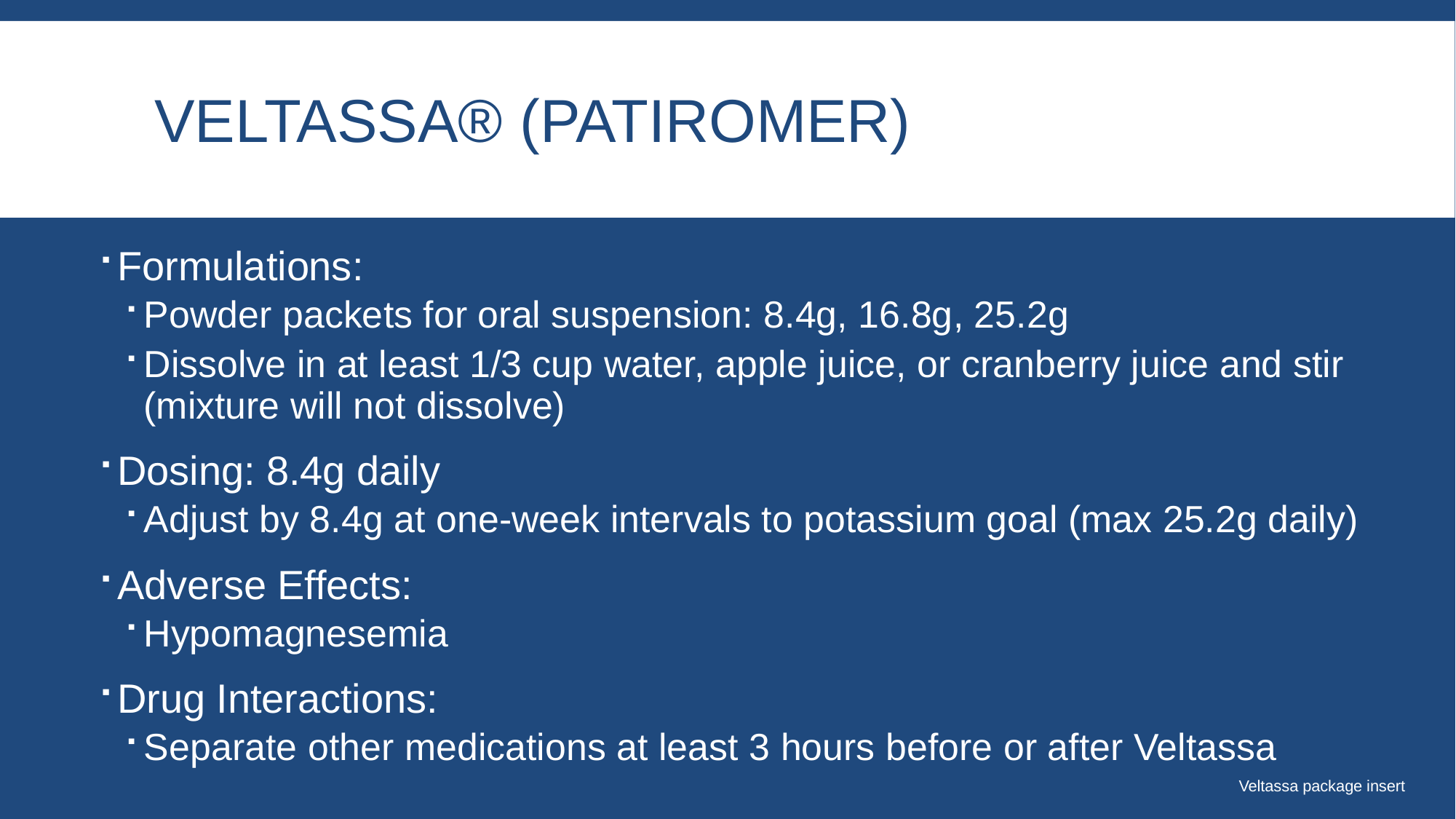

# Veltassa® (patiromer)
Formulations:
Powder packets for oral suspension: 8.4g, 16.8g, 25.2g
Dissolve in at least 1/3 cup water, apple juice, or cranberry juice and stir (mixture will not dissolve)
Dosing: 8.4g daily
Adjust by 8.4g at one-week intervals to potassium goal (max 25.2g daily)
Adverse Effects:
Hypomagnesemia
Drug Interactions:
Separate other medications at least 3 hours before or after Veltassa

Veltassa package insert